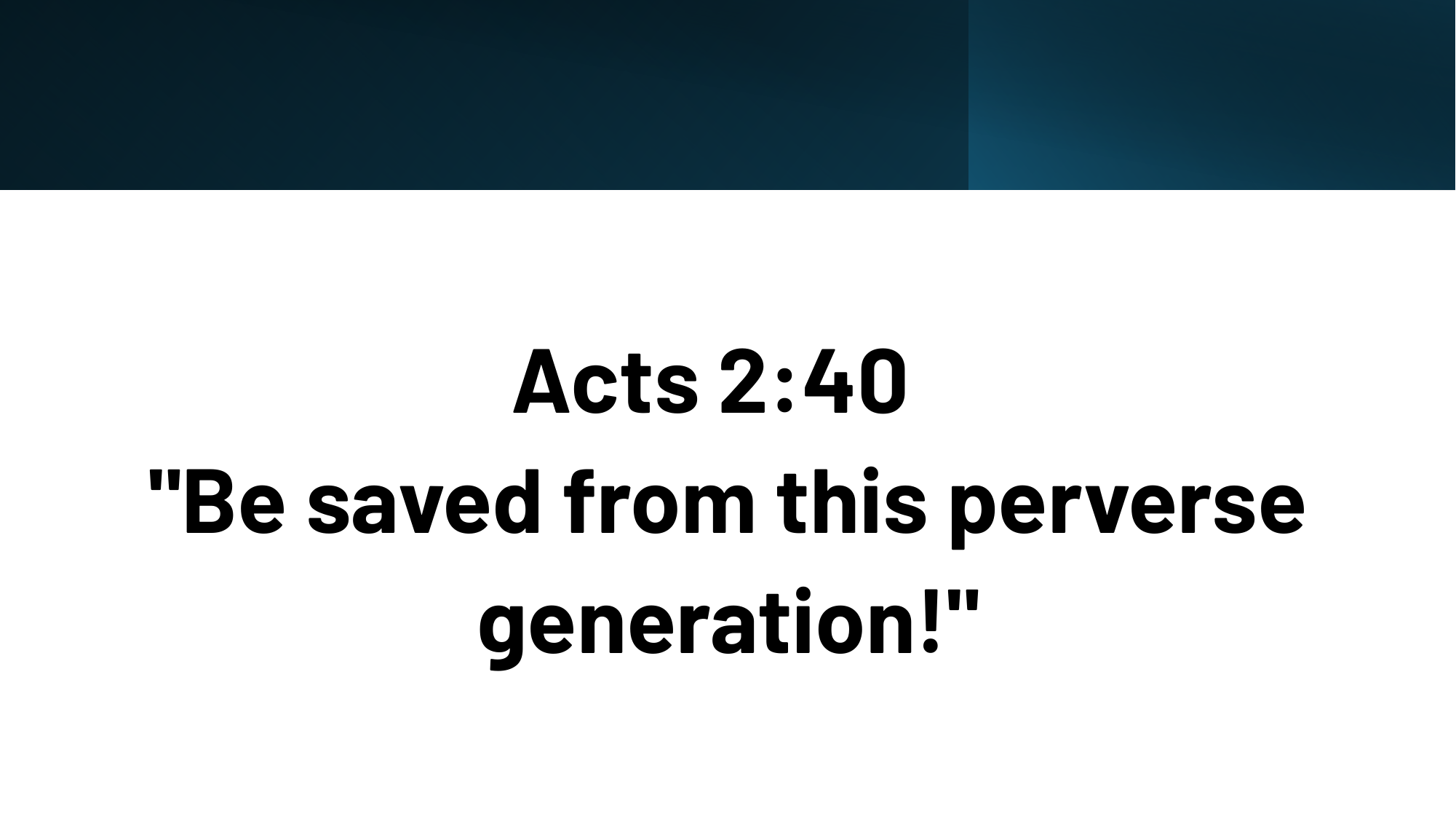

Acts 2:40
"Be saved from this perverse generation!"